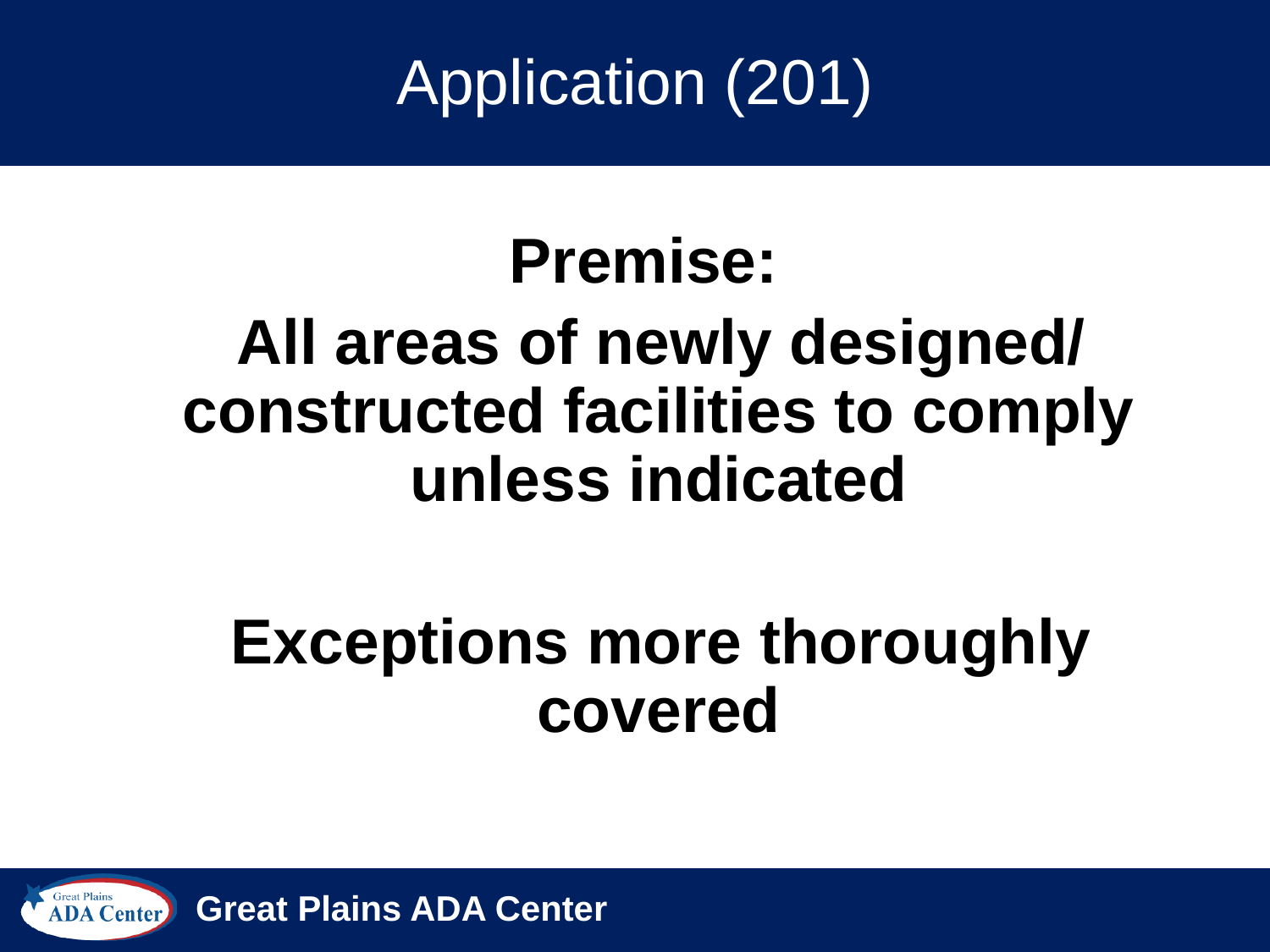

# Application (201)
 Premise:
   All areas of newly designed/ constructed facilities to comply unless indicated

   Exceptions more thoroughly covered